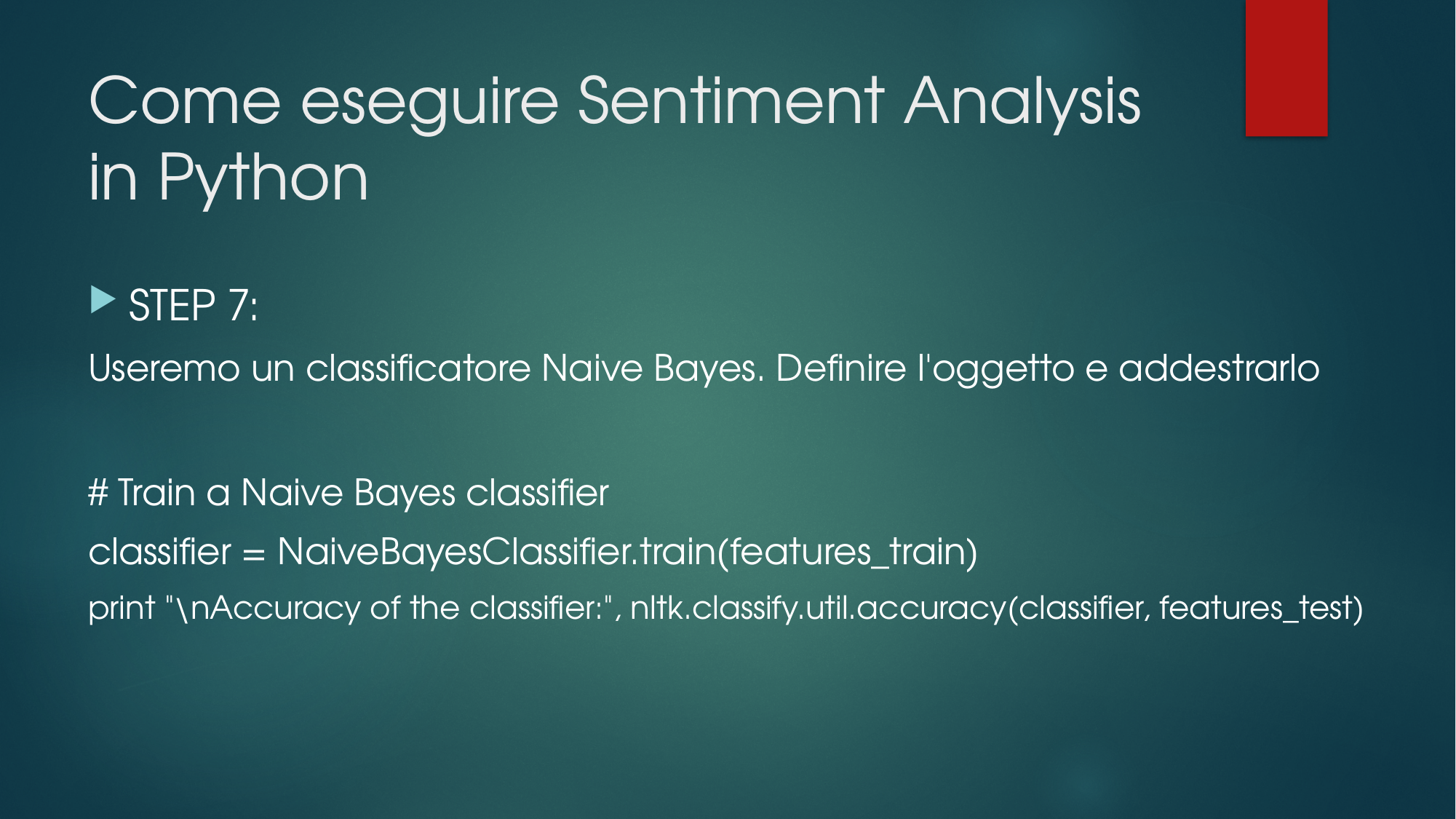

# Come eseguire Sentiment Analysis in Python

STEP 7:
Useremo un classificatore Naive Bayes. Definire l'oggetto e addestrarlo

# Train a Naive Bayes classifier
classifier = NaiveBayesClassifier.train(features_train)
print "\nAccuracy of the classifier:", nltk.classify.util.accuracy(classifier, features_test)